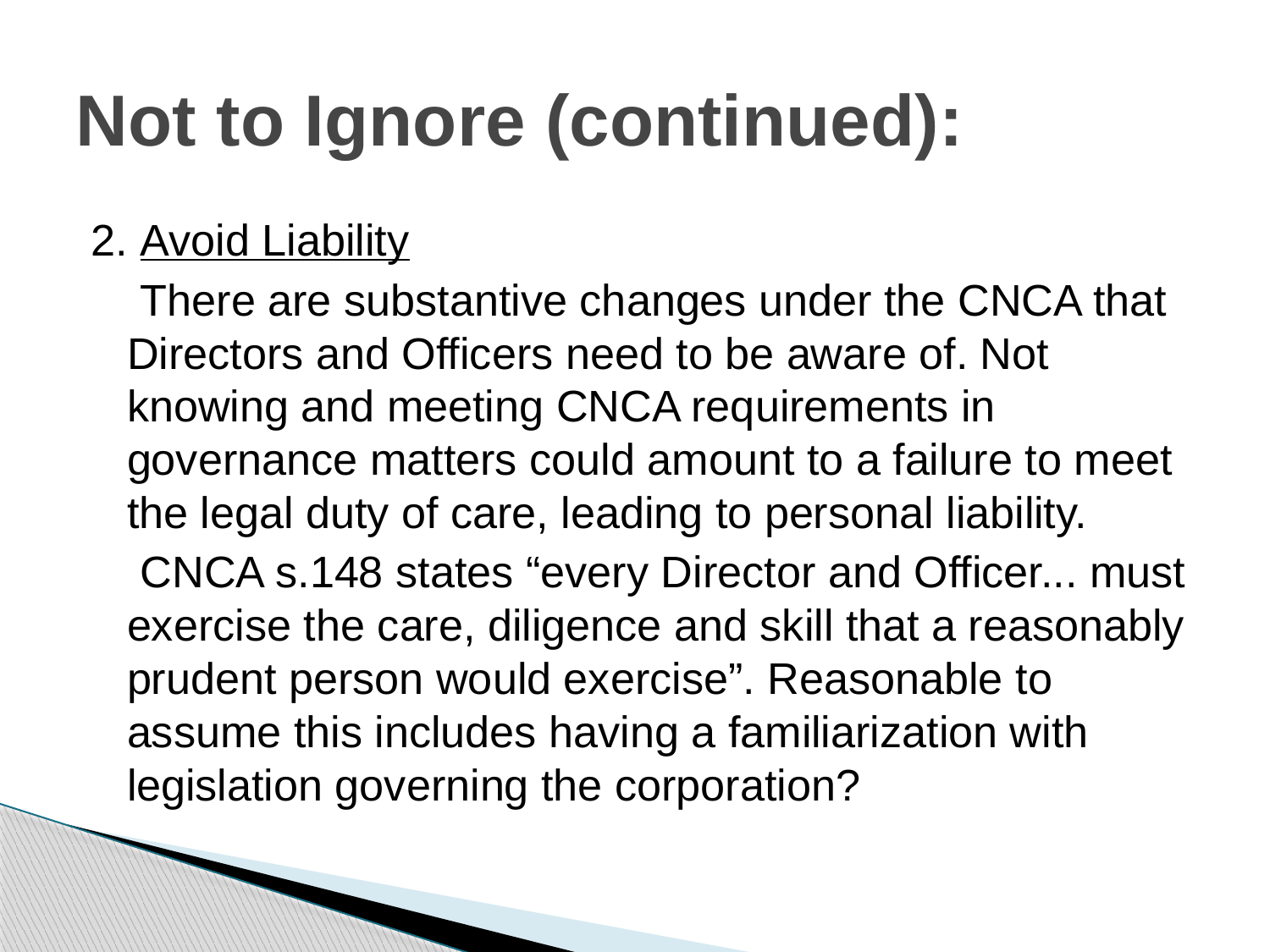

# Not to Ignore (continued):
2. Avoid Liability
    There are substantive changes under the CNCA that Directors and Officers need to be aware of. Not knowing and meeting CNCA requirements in governance matters could amount to a failure to meet the legal duty of care, leading to personal liability.
    CNCA s.148 states “every Director and Officer... must exercise the care, diligence and skill that a reasonably prudent person would exercise”. Reasonable to assume this includes having a familiarization with legislation governing the corporation?